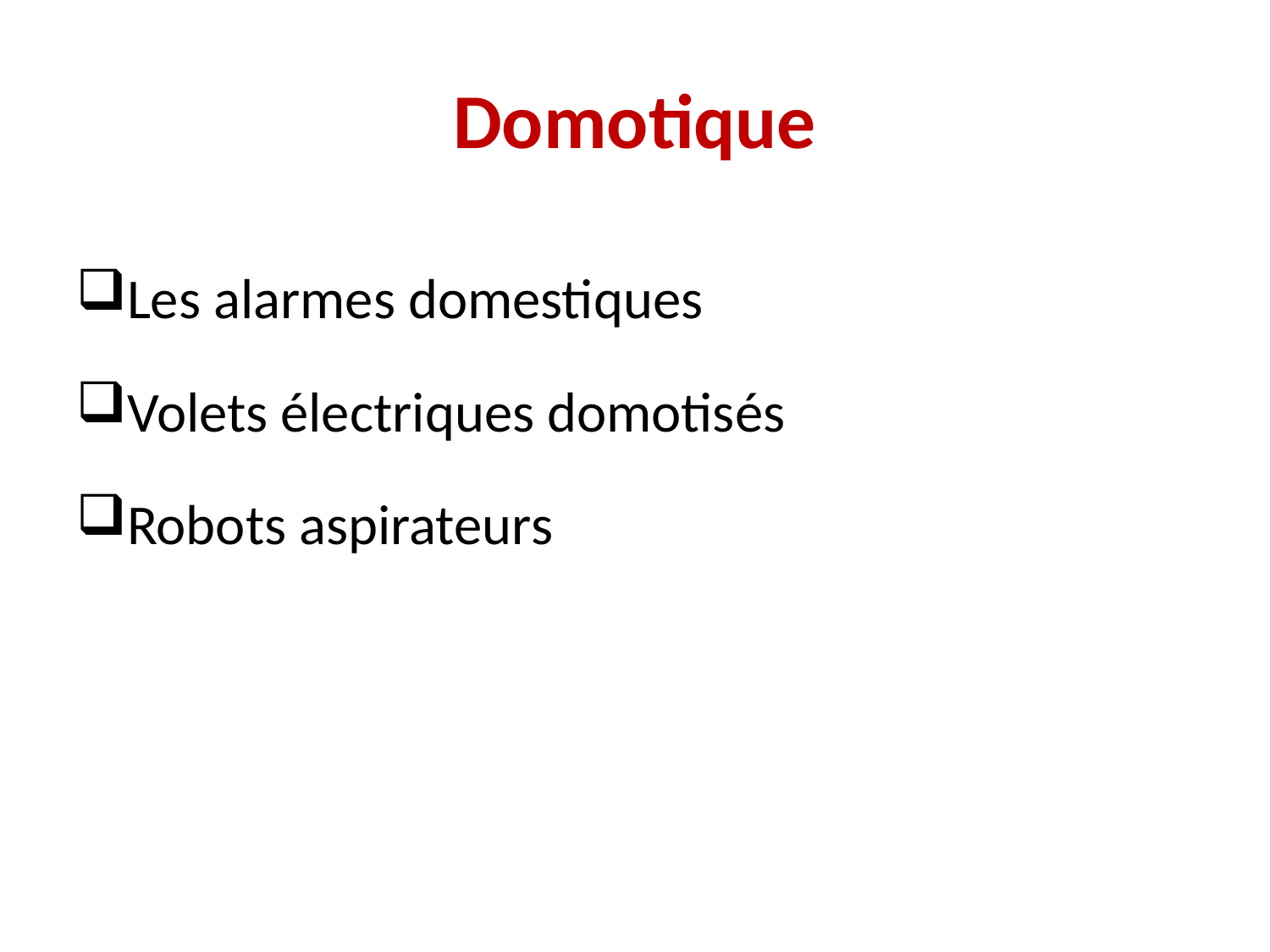

# Domotique
Les alarmes domestiques
Volets électriques domotisés
Robots aspirateurs